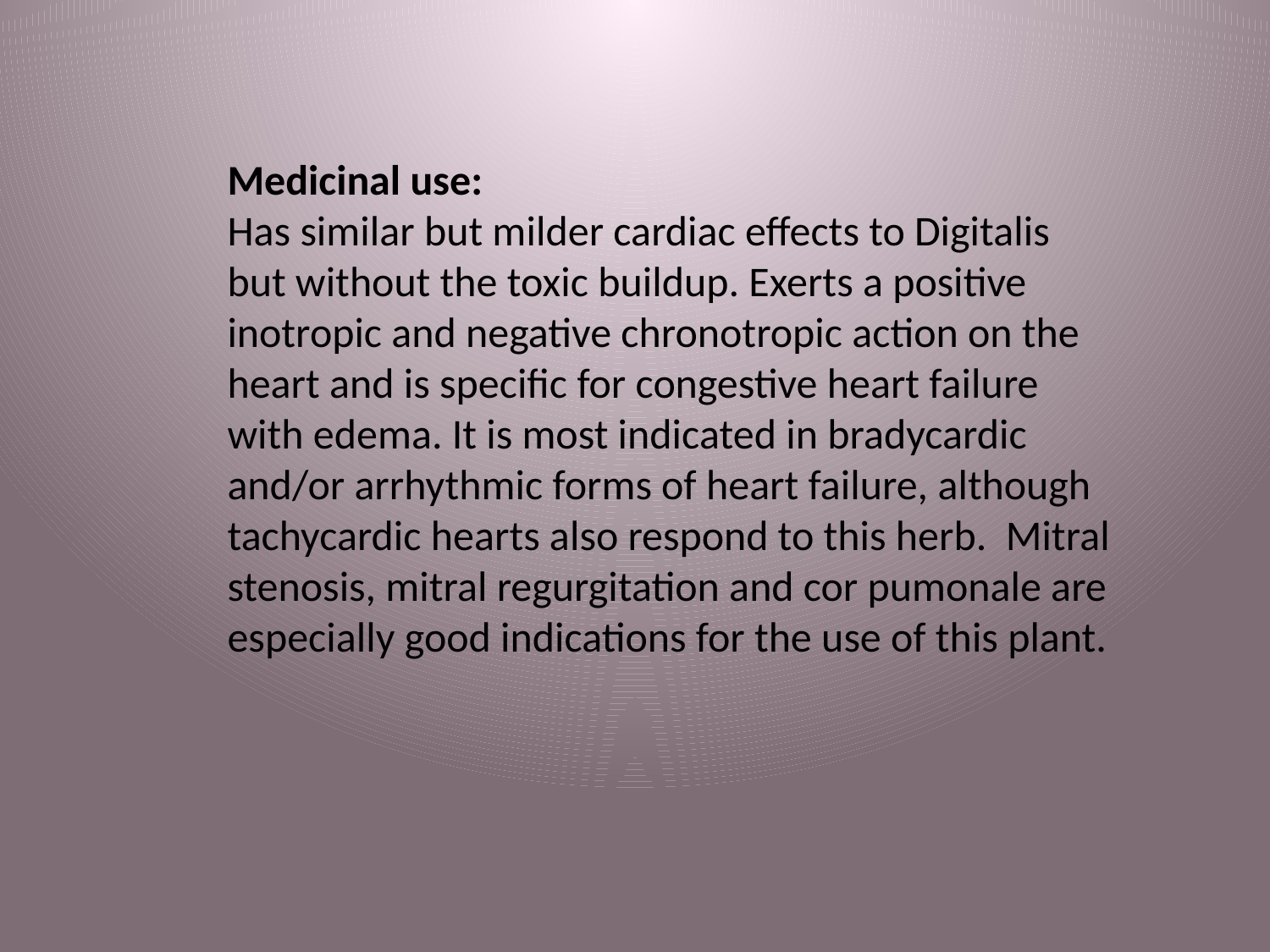

Medicinal use:
Has similar but milder cardiac effects to Digitalis but without the toxic buildup. Exerts a positive inotropic and negative chronotropic action on the heart and is specific for congestive heart failure with edema. It is most indicated in bradycardic and/or arrhythmic forms of heart failure, although tachycardic hearts also respond to this herb.  Mitral stenosis, mitral regurgitation and cor pumonale are especially good indications for the use of this plant.